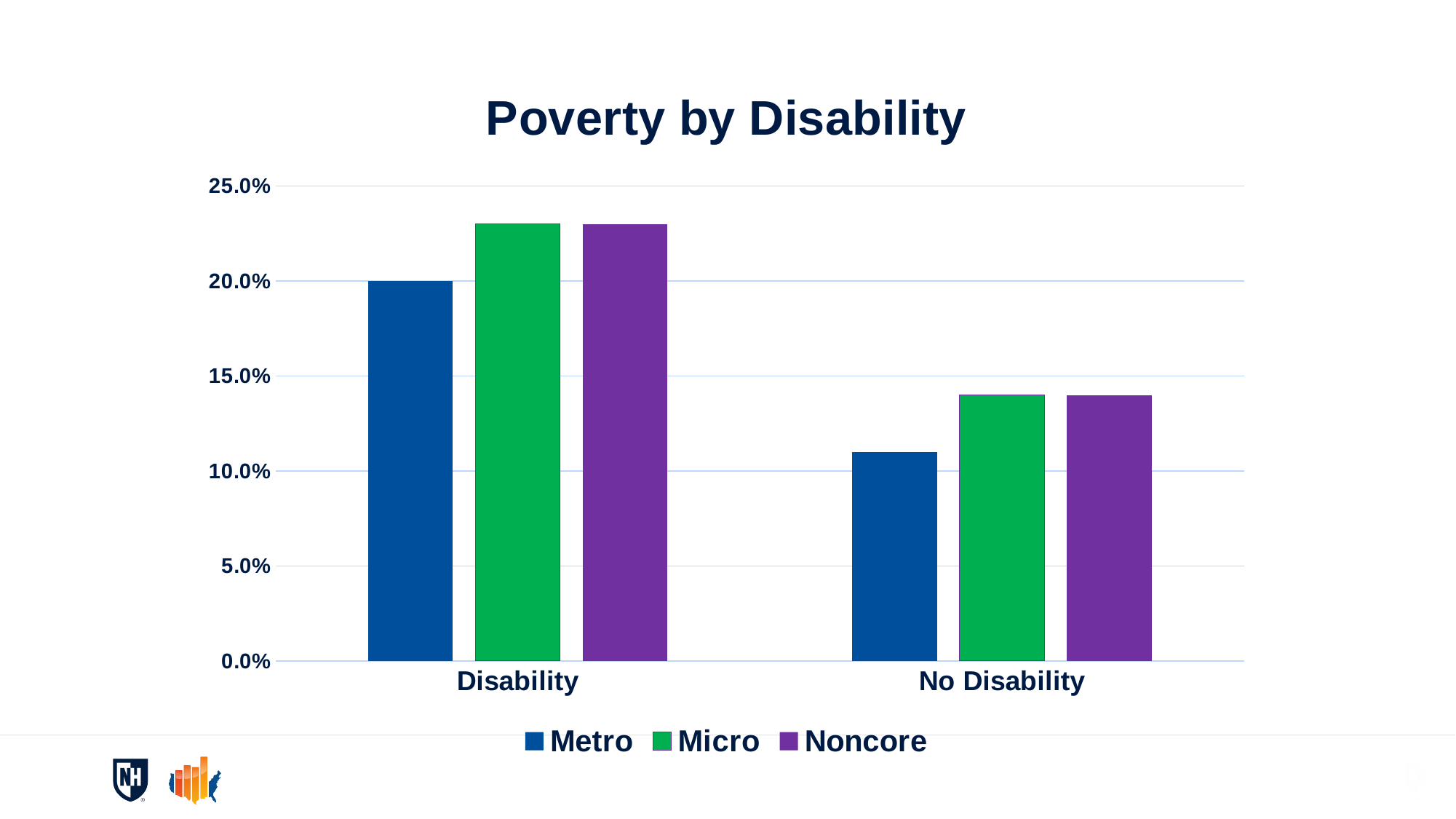

# Poverty by Disability

### Chart: Poverty by Disability

| Category | Metro | Micro | Noncore |
|---|---|---|---|
| Disability | 0.2 | 0.23 | 0.23 |
| No Disability | 0.11 | 0.14 | 0.14 |